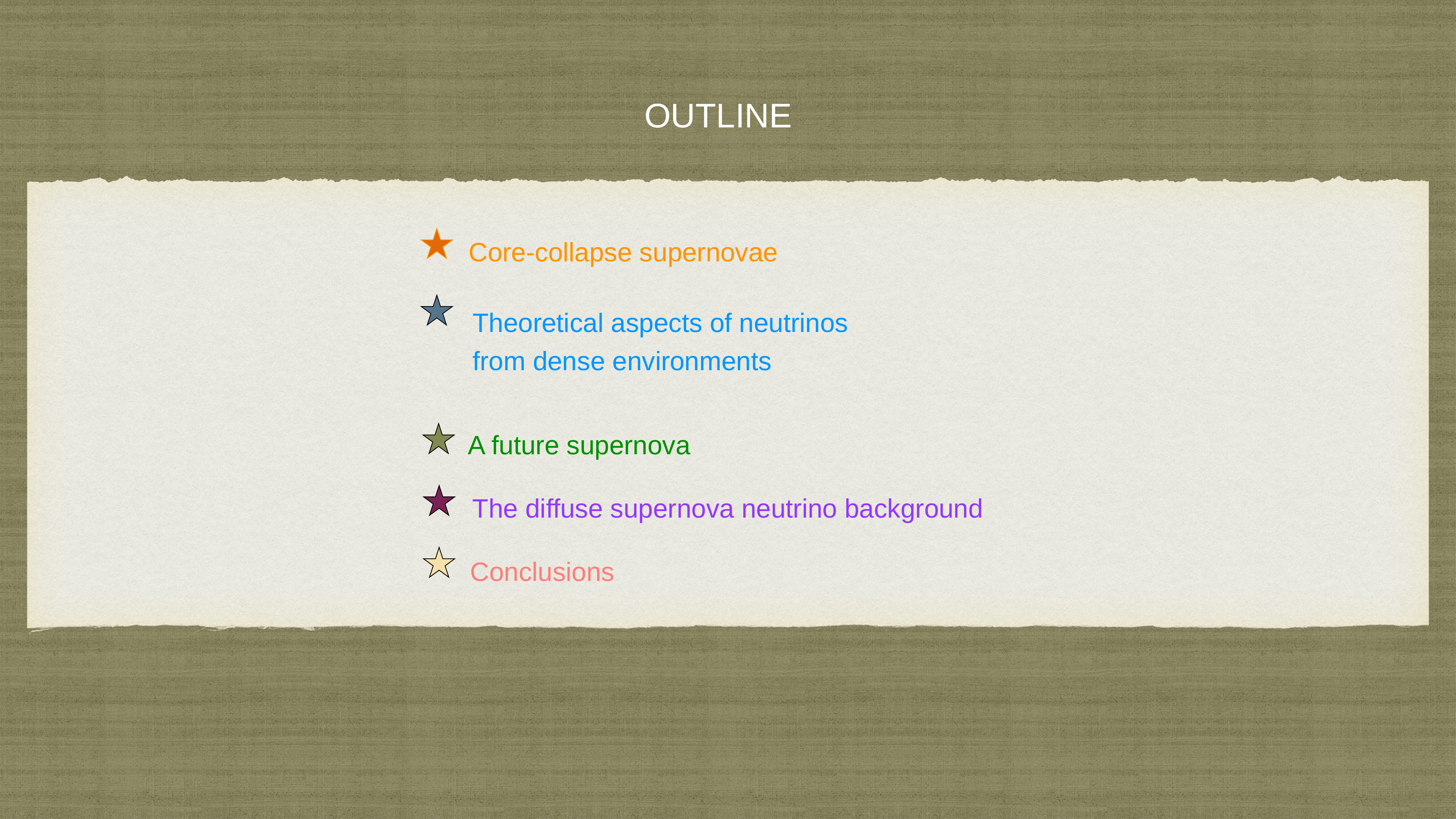

OUTLINE
Core-collapse supernovae

Theoretical aspects of neutrinos
from dense environments

A future supernova

The diffuse supernova neutrino background

Conclusions